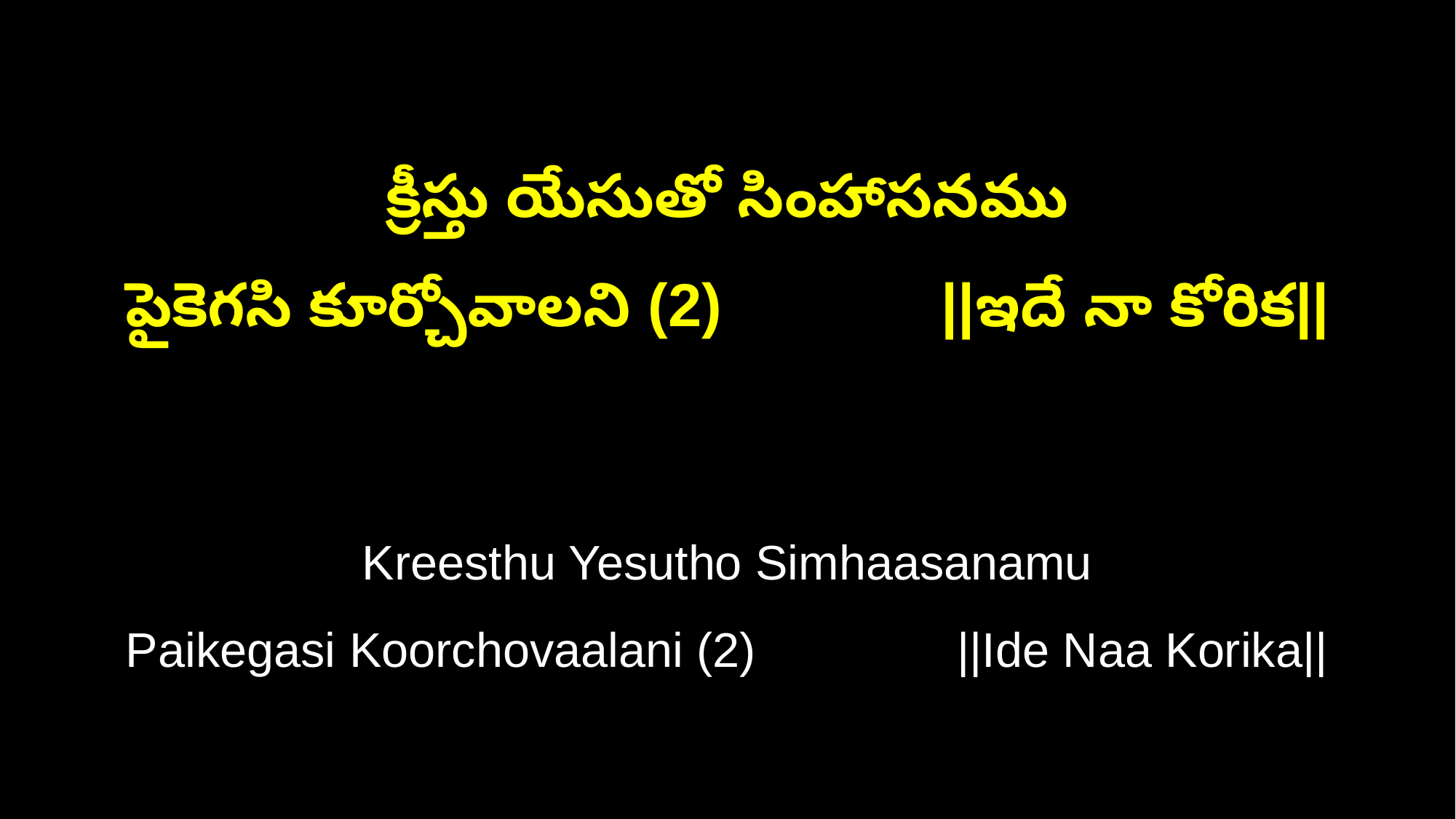

క్రీస్తు యేసుతో సింహాసనము
పైకెగసి కూర్చోవాలని (2)             ||ఇదే నా కోరిక||
Kreesthu Yesutho Simhaasanamu
Paikegasi Koorchovaalani (2)               ||Ide Naa Korika||